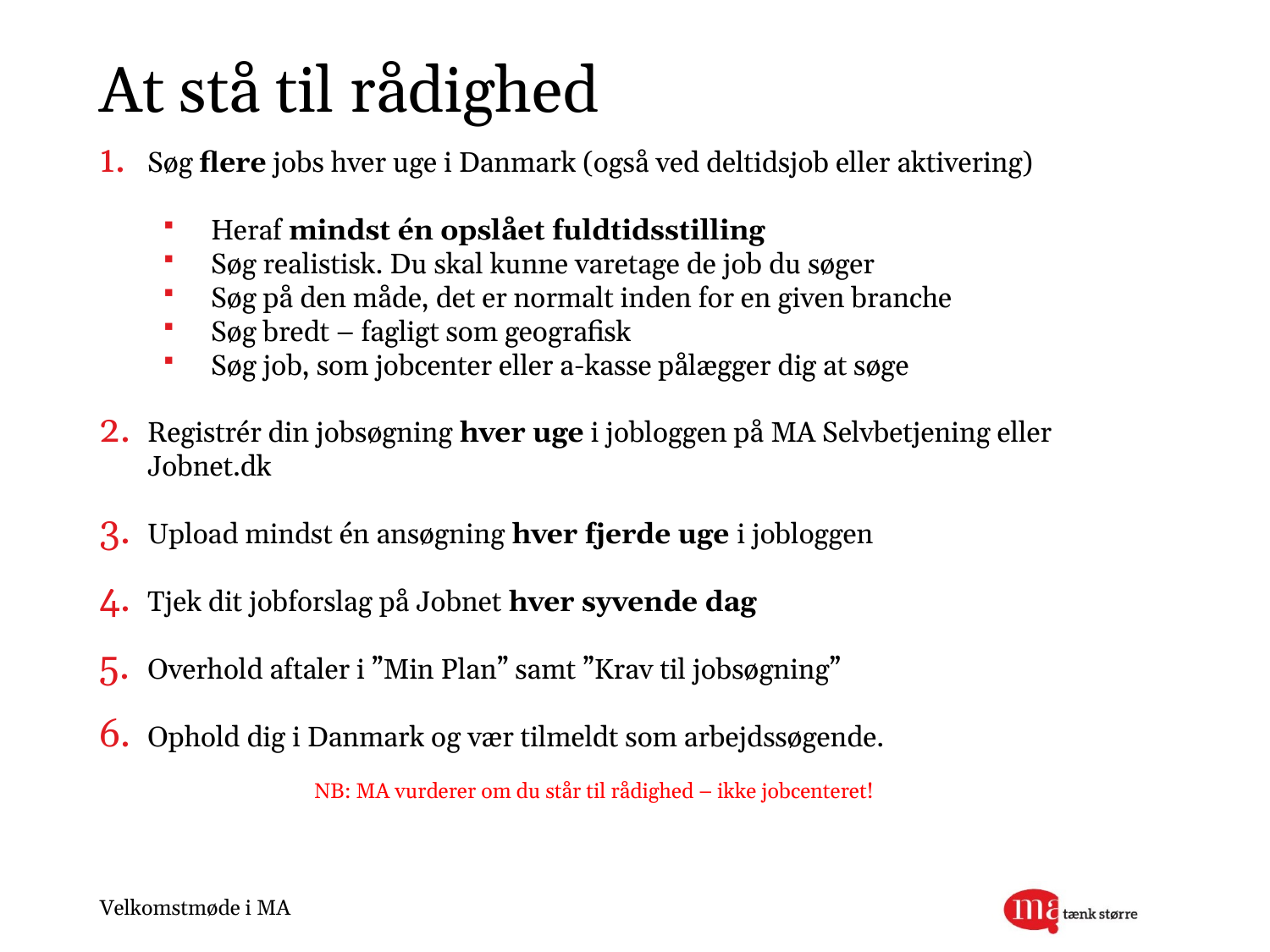

# At stå til rådighed
Søg flere jobs hver uge i Danmark (også ved deltidsjob eller aktivering)
Heraf mindst én opslået fuldtidsstilling
Søg realistisk. Du skal kunne varetage de job du søger
Søg på den måde, det er normalt inden for en given branche
Søg bredt – fagligt som geografisk
Søg job, som jobcenter eller a-kasse pålægger dig at søge
Registrér din jobsøgning hver uge i jobloggen på MA Selvbetjening eller Jobnet.dk
Upload mindst én ansøgning hver fjerde uge i jobloggen
Tjek dit jobforslag på Jobnet hver syvende dag
Overhold aftaler i ”Min Plan” samt ”Krav til jobsøgning”

Ophold dig i Danmark og vær tilmeldt som arbejdssøgende.
NB: MA vurderer om du står til rådighed – ikke jobcenteret!
Velkomstmøde i MA